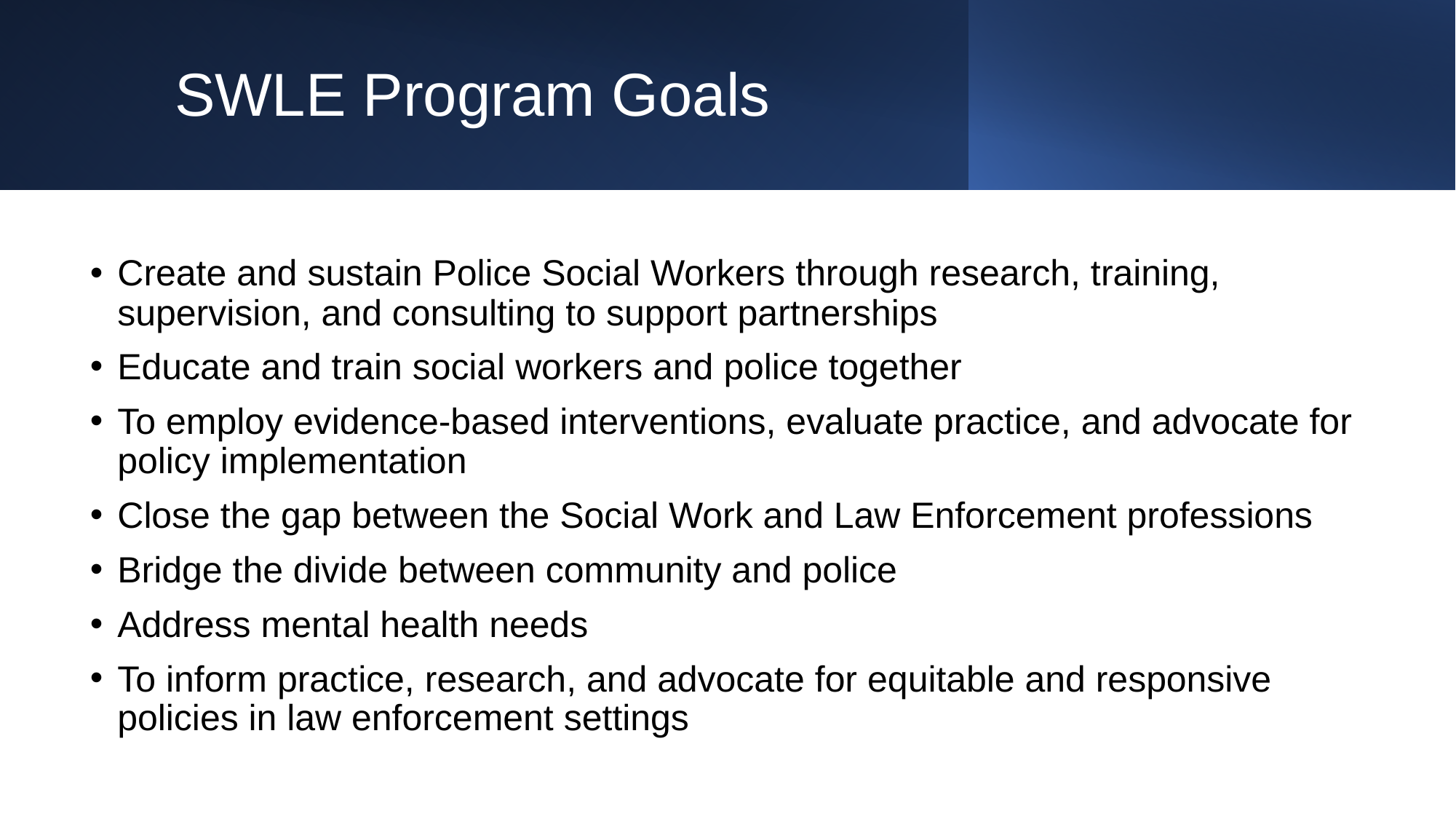

# SWLE Program Goals
Create and sustain Police Social Workers through research, training, supervision, and consulting to support partnerships
Educate and train social workers and police together
To employ evidence-based interventions, evaluate practice, and advocate for policy implementation
Close the gap between the Social Work and Law Enforcement professions
Bridge the divide between community and police
Address mental health needs
To inform practice, research, and advocate for equitable and responsive policies in law enforcement settings